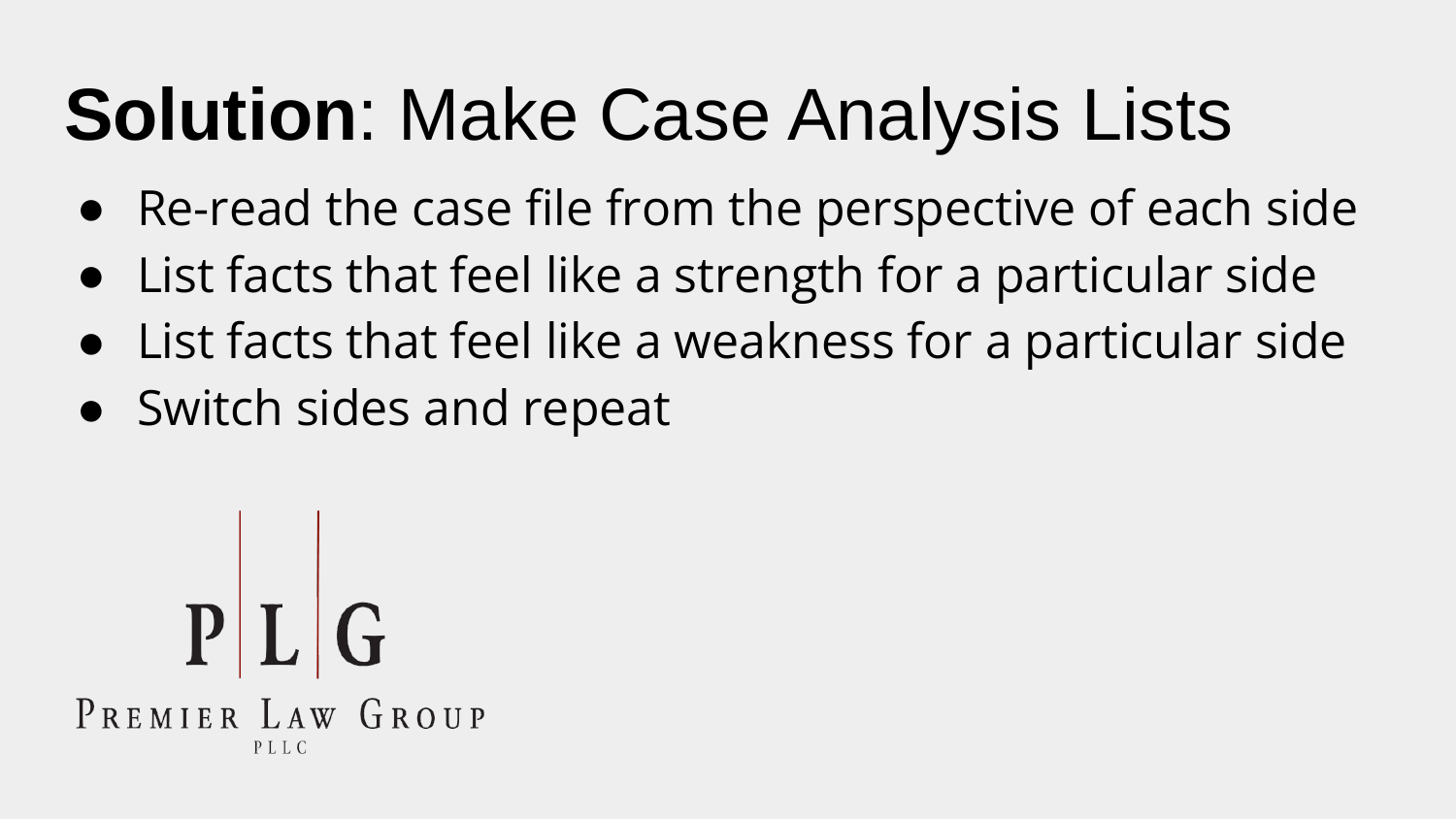

# Solution: Make Case Analysis Lists
Re-read the case file from the perspective of each side
List facts that feel like a strength for a particular side
List facts that feel like a weakness for a particular side
Switch sides and repeat